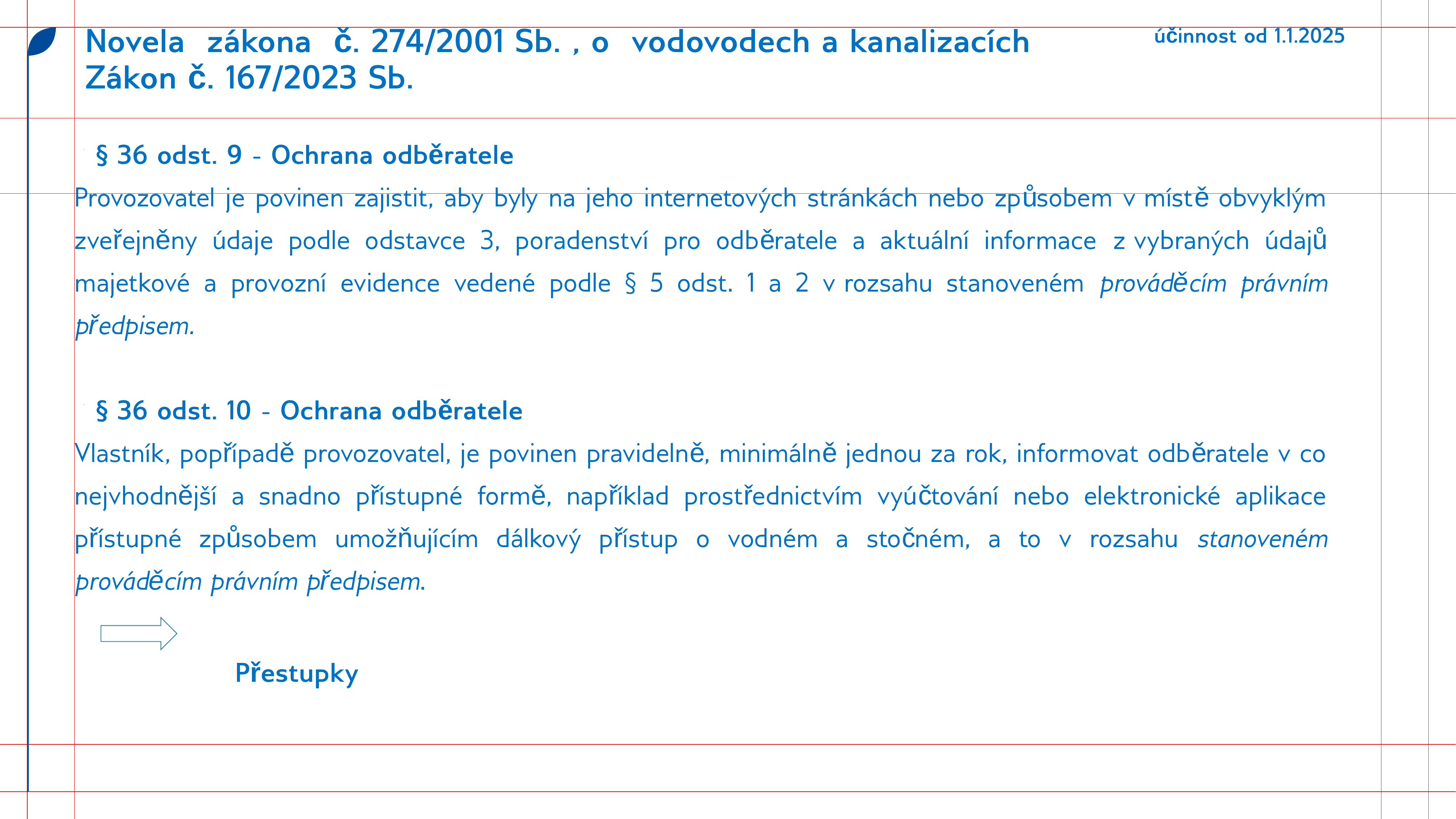

účinnost od 1.1.2025
Novela  zákona  č. 274/2001 Sb. , o  vodovodech a kanalizacích
Zákon č. 167/2023 Sb.

# tel. 221 813 036
§ 36 odst. 9 - Ochrana odběratele
Provozovatel je povinen zajistit, aby byly na jeho internetových stránkách nebo způsobem v místě obvyklým zveřejněny údaje podle odstavce 3, poradenství pro odběratele a aktuální informace z vybraných údajů majetkové a provozní evidence vedené podle § 5 odst. 1 a 2 v rozsahu stanoveném prováděcím právním předpisem.

§ 36 odst. 10 - Ochrana odběratele
Vlastník, popřípadě provozovatel, je povinen pravidelně, minimálně jednou za rok, informovat odběratele v co nejvhodnější a snadno přístupné formě, například prostřednictvím vyúčtování nebo elektronické aplikace přístupné způsobem umožňujícím dálkový přístup o vodném a stočném, a to v rozsahu stanoveném prováděcím právním předpisem.

                  Přestupky